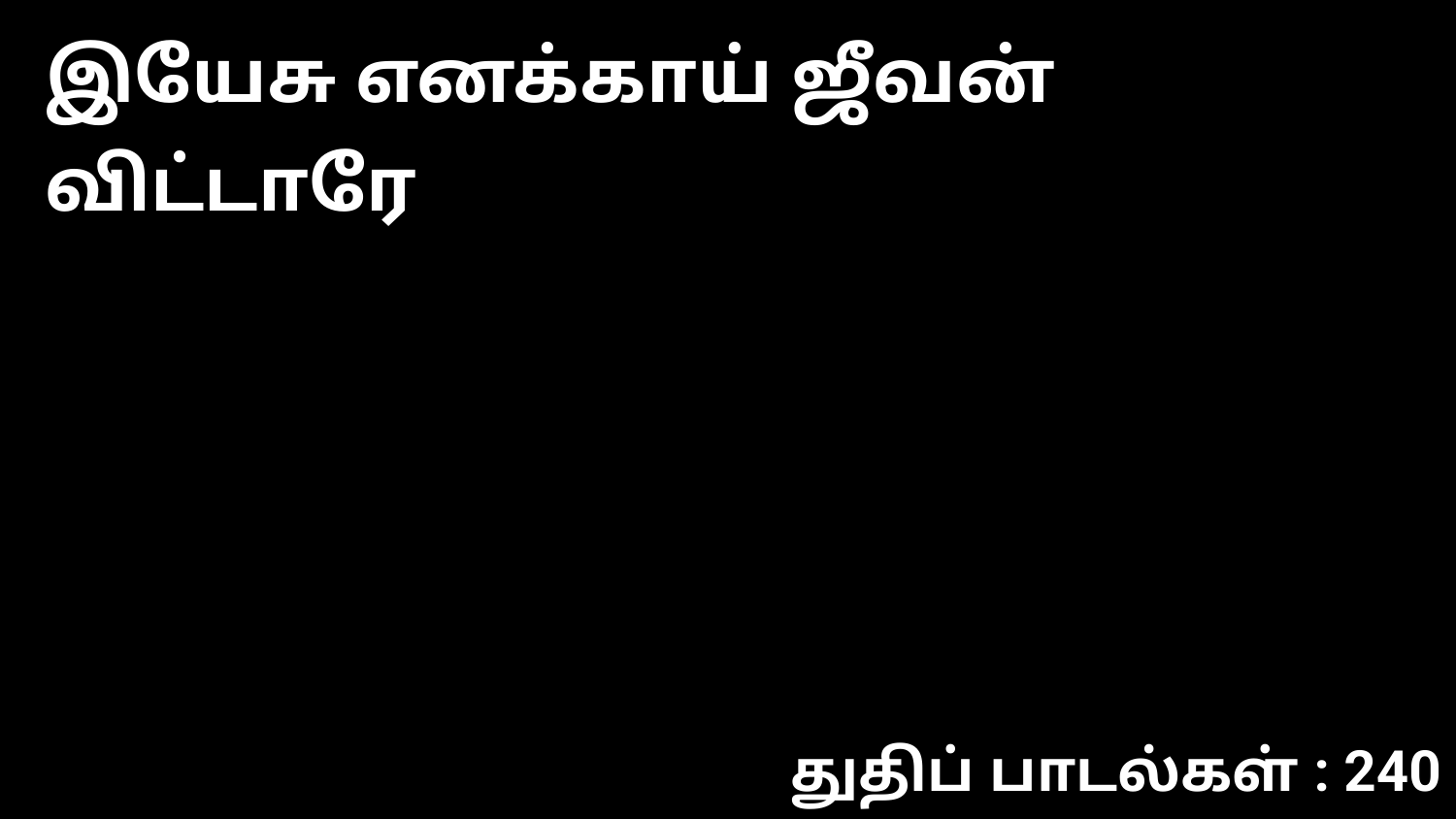

இயேசு எனக்காய் ஜீவன் விட்டாரே
துதிப் பாடல்கள் : 240